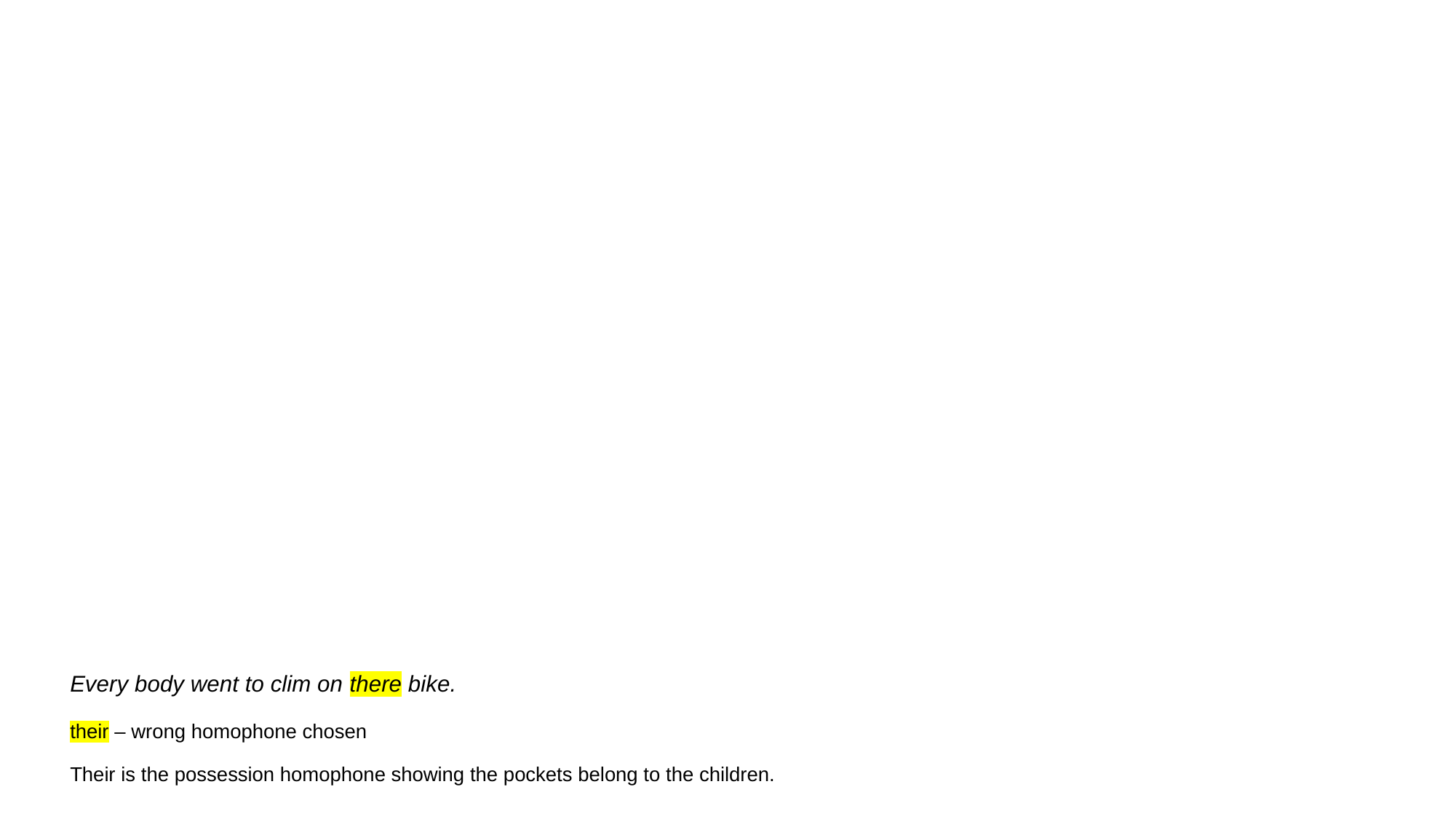

# Every body went to clim on there bike. their – wrong homophone chosen Their is the possession homophone showing the pockets belong to the children.